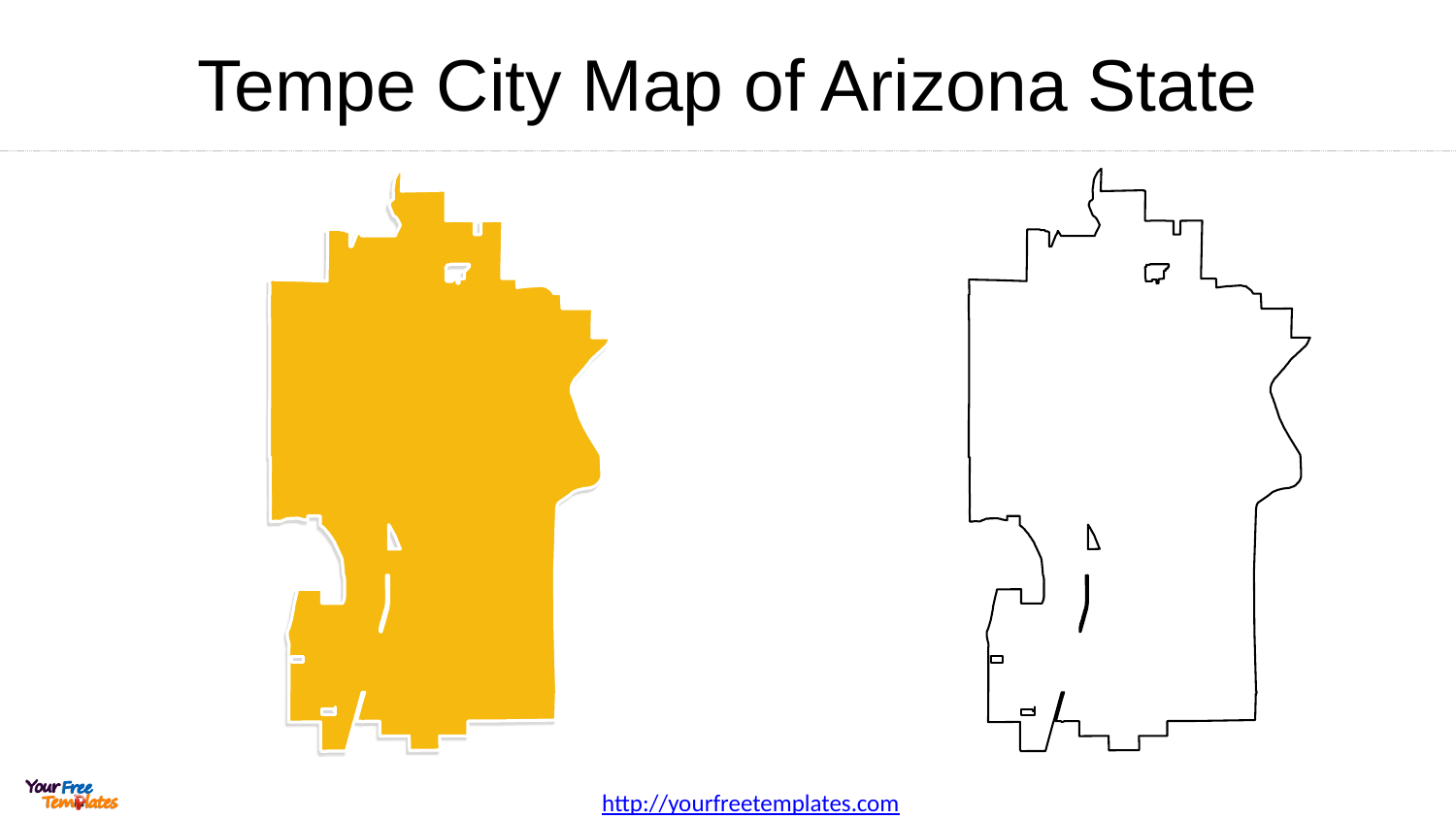

# Tempe City Map of Arizona State